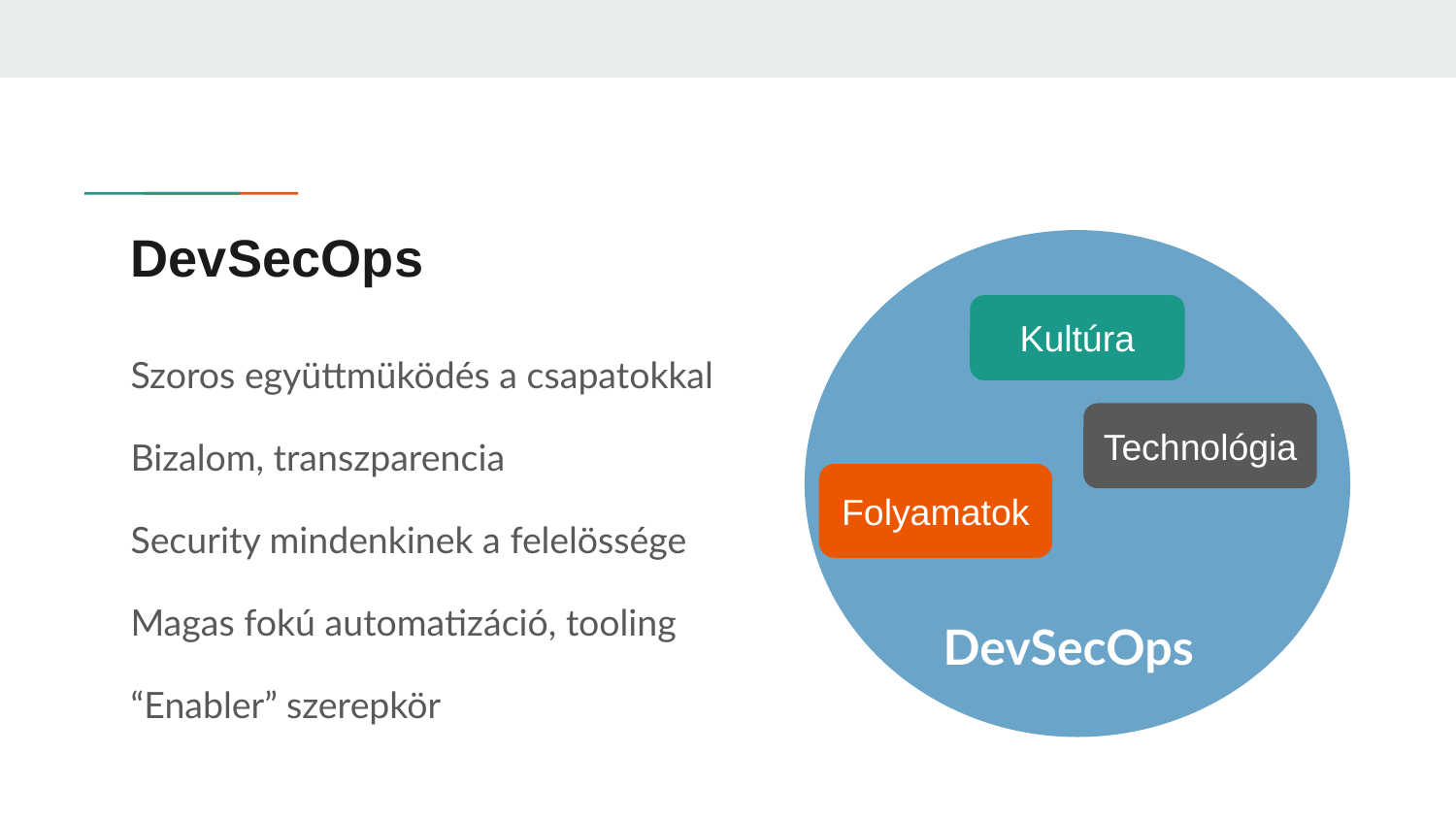

# DevSecOps

Kultúra
Szoros együttmüködés a csapatokkal
Bizalom, transzparencia
Security mindenkinek a felelössége
Magas fokú automatizáció, tooling
“Enabler” szerepkör

Technológia
Folyamatok
DevSecOps